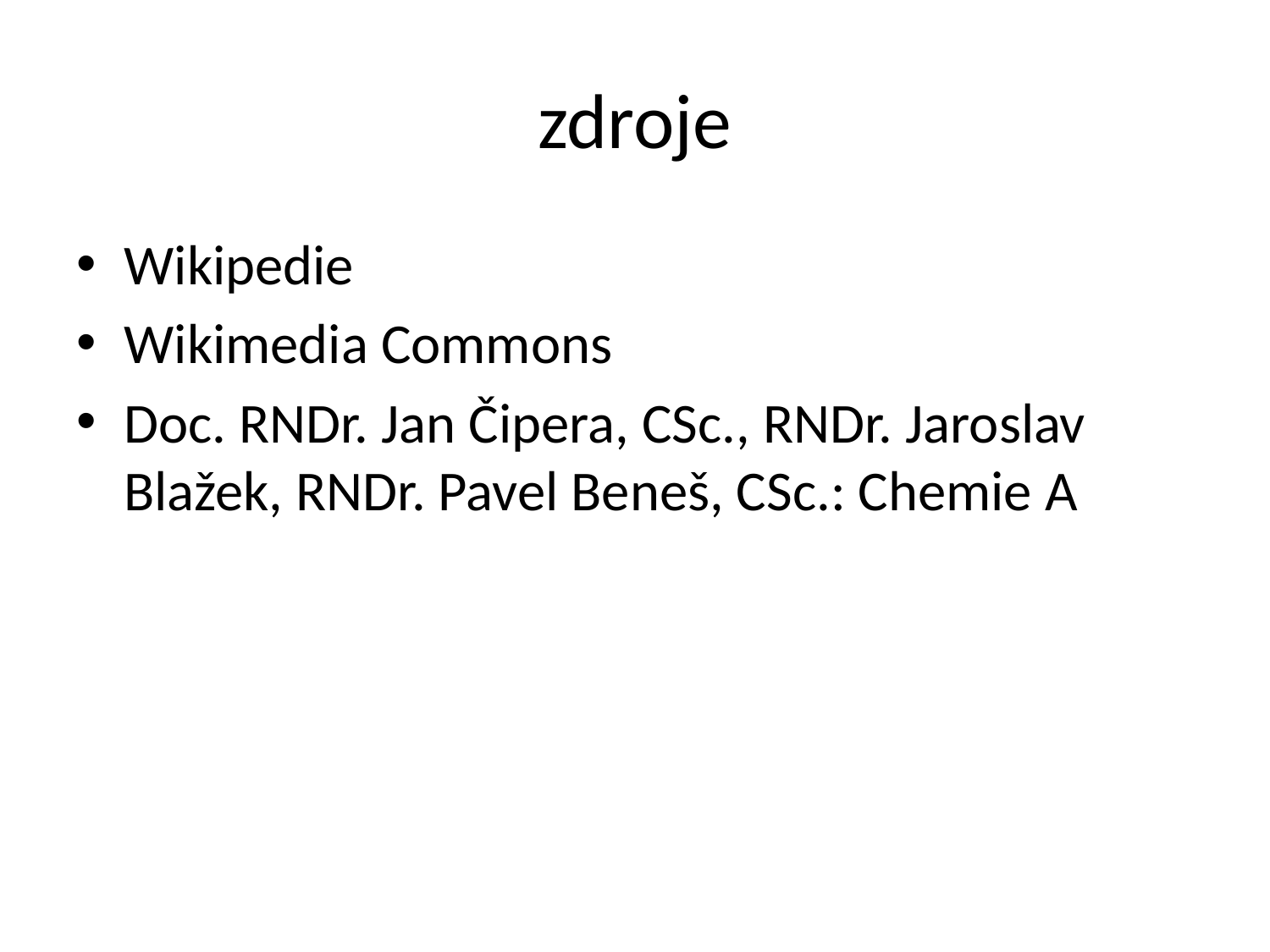

# zdroje
Wikipedie
Wikimedia Commons
Doc. RNDr. Jan Čipera, CSc., RNDr. Jaroslav Blažek, RNDr. Pavel Beneš, CSc.: Chemie A